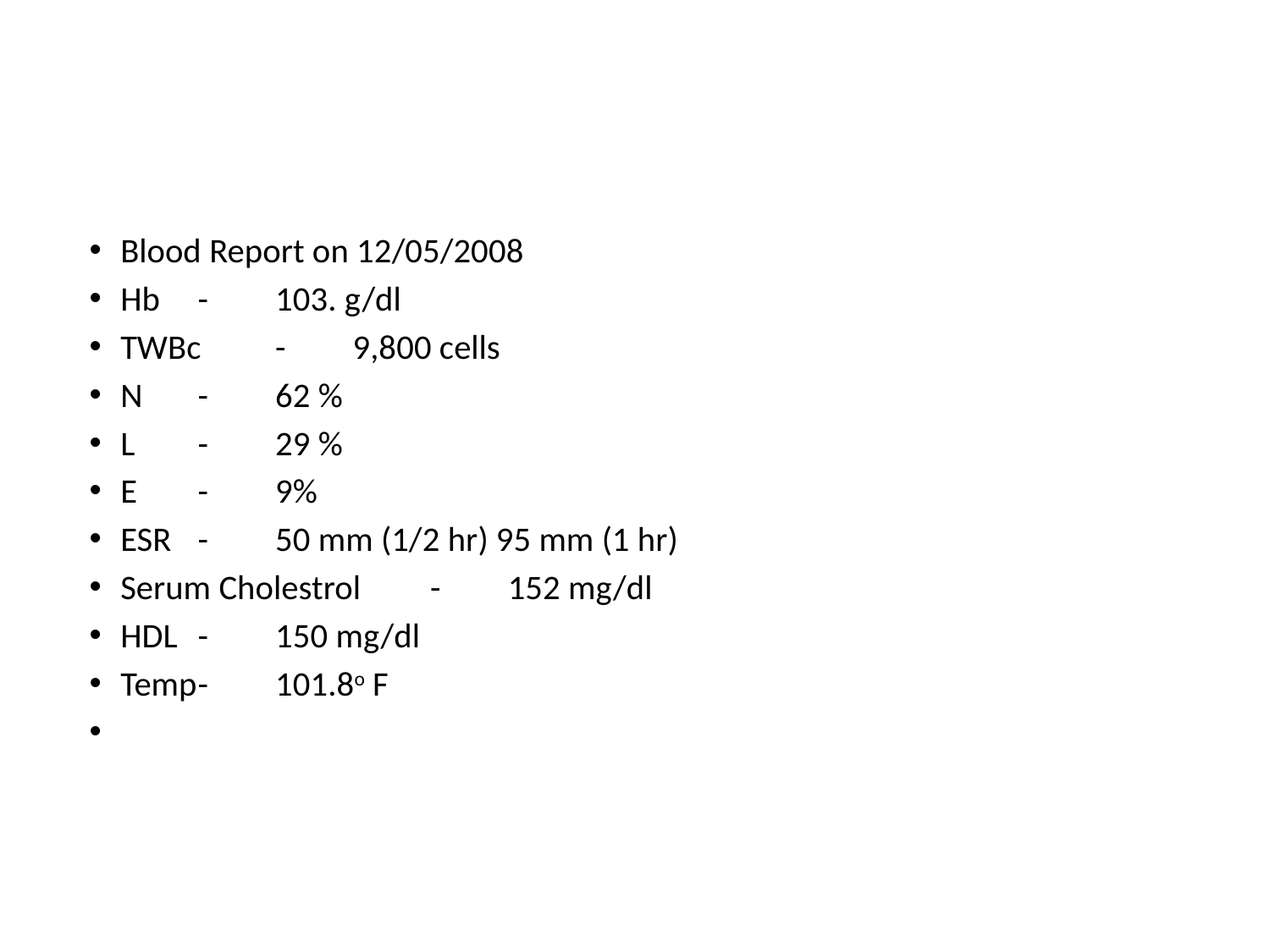

#
Blood Report on 12/05/2008
Hb	-	103. g/dl
TWBc	-	9,800 cells
N	-	62 %
L	-	29 %
E	-	9%
ESR	-	50 mm (1/2 hr) 95 mm (1 hr)
Serum Cholestrol	-	152 mg/dl
HDL	-	150 mg/dl
Temp	-	101.8o F